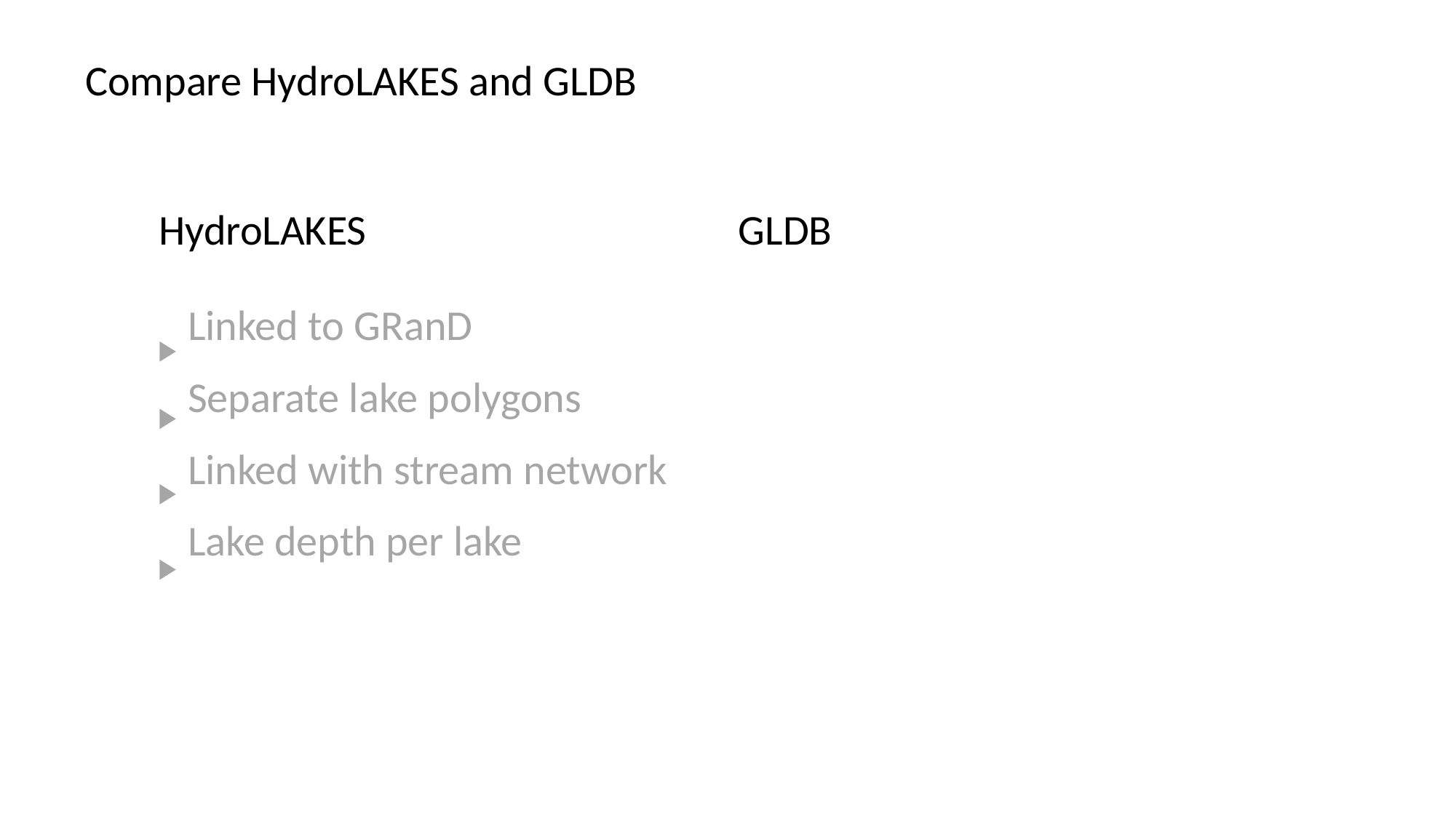

Compare HydroLAKES and GLDB
| HydroLAKES |
| --- |
| Linked to GRanD |
| Separate lake polygons |
| Linked with stream network |
| Lake depth per lake |
|  |
| GLDB |
| --- |
| Includes large rivers and depths |
| Potential lake depths everywhere |
| Lake bathymetry for large lakes |
| Land-sea mask |
|  |